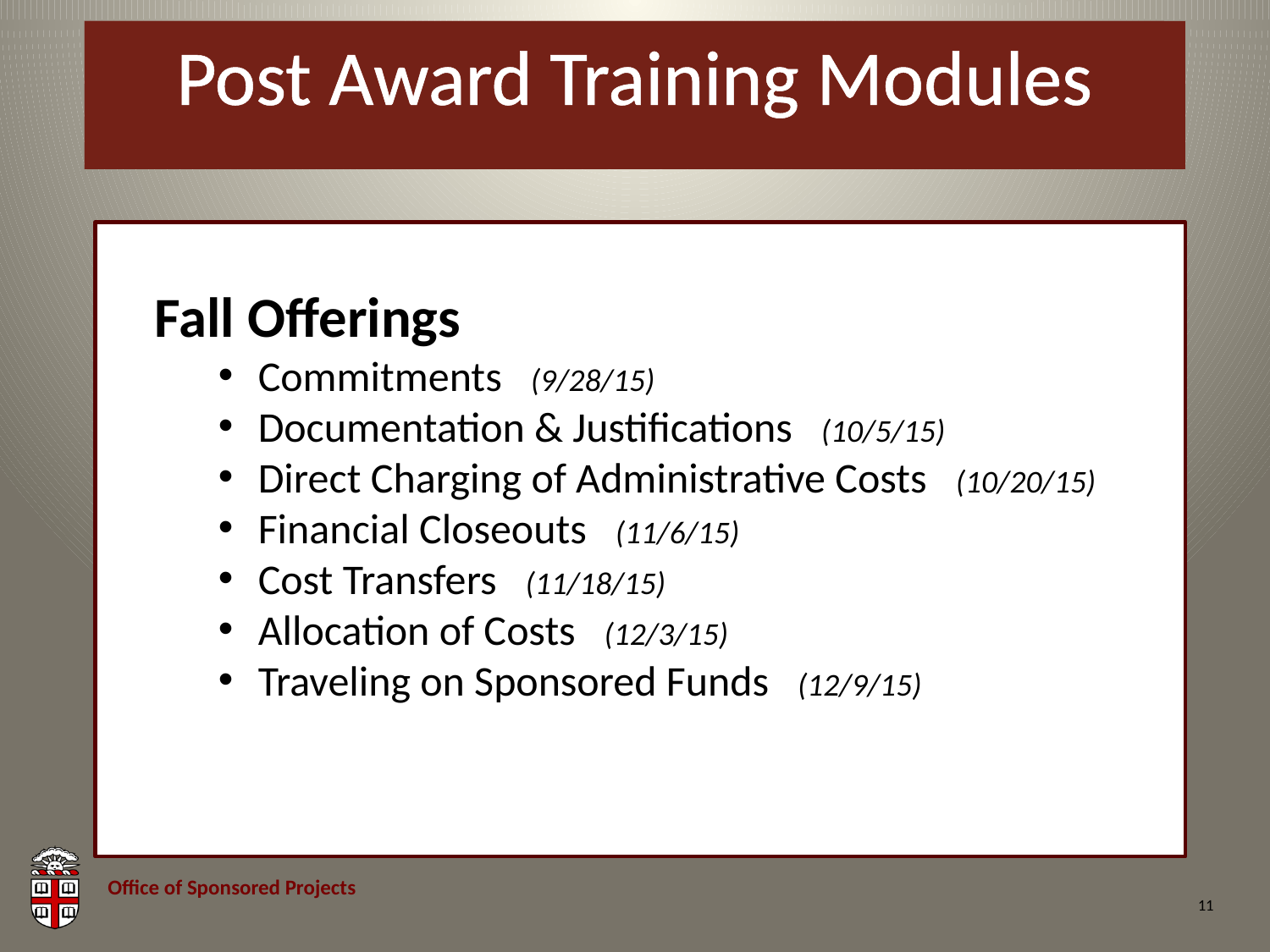

# Post Award Training Modules
Fall Offerings
Commitments   (9/28/15)
Documentation & Justifications   (10/5/15)
Direct Charging of Administrative Costs   (10/20/15)
Financial Closeouts   (11/6/15)
Cost Transfers   (11/18/15)
Allocation of Costs   (12/3/15)
Traveling on Sponsored Funds   (12/9/15)
11